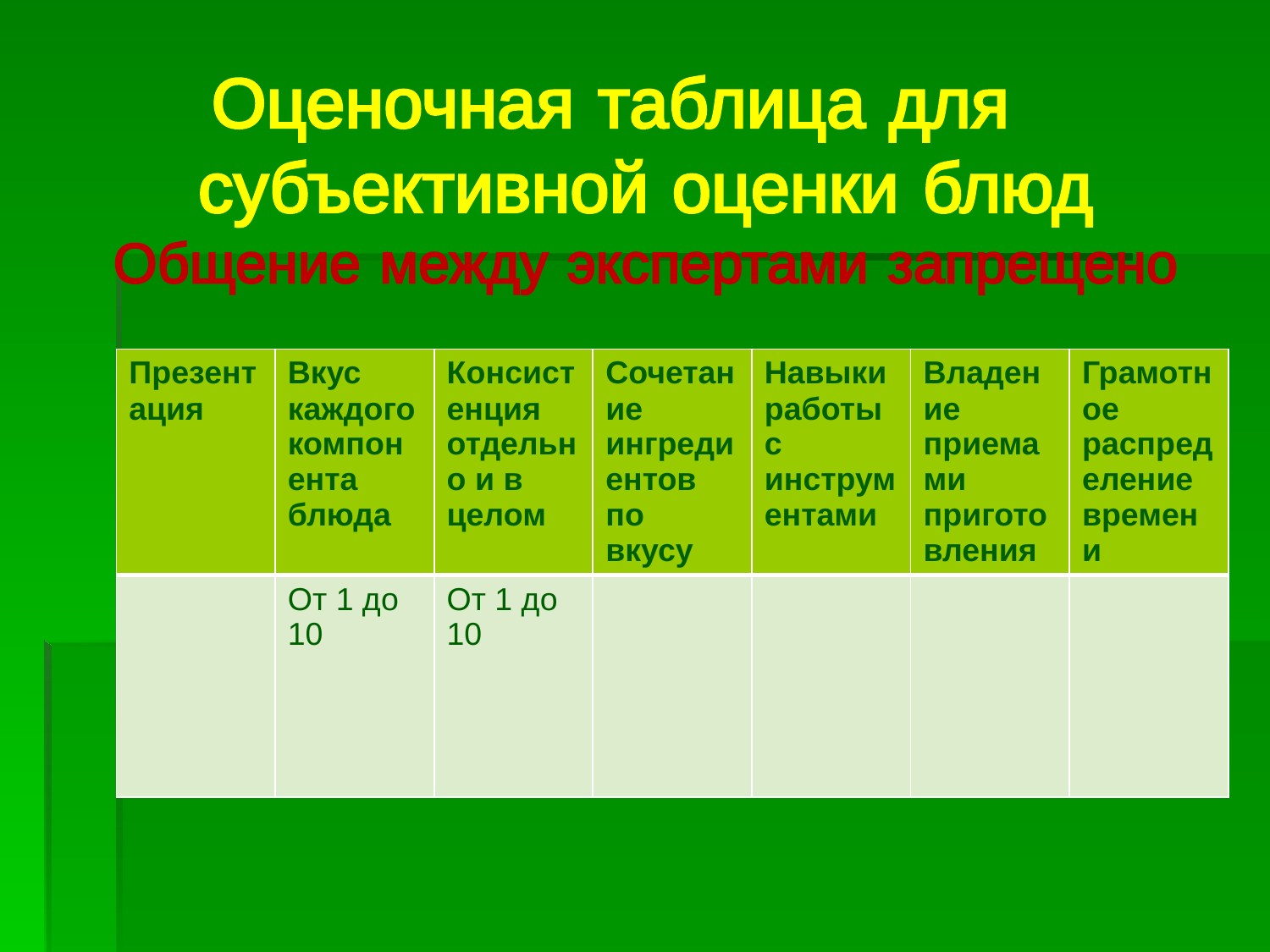

# Оценочная таблица для    субъективной оценки блюд Общение между экспертами запрещено
| Презентация | Вкус каждого компонента блюда | Консистенция отдельно и в целом | Сочетание ингредиентов по вкусу | Навыки работы с инструментами | Владение приемами приготовления | Грамотное распределение времени |
| --- | --- | --- | --- | --- | --- | --- |
|  | От 1 до 10 | От 1 до 10 |  |  |  |  |